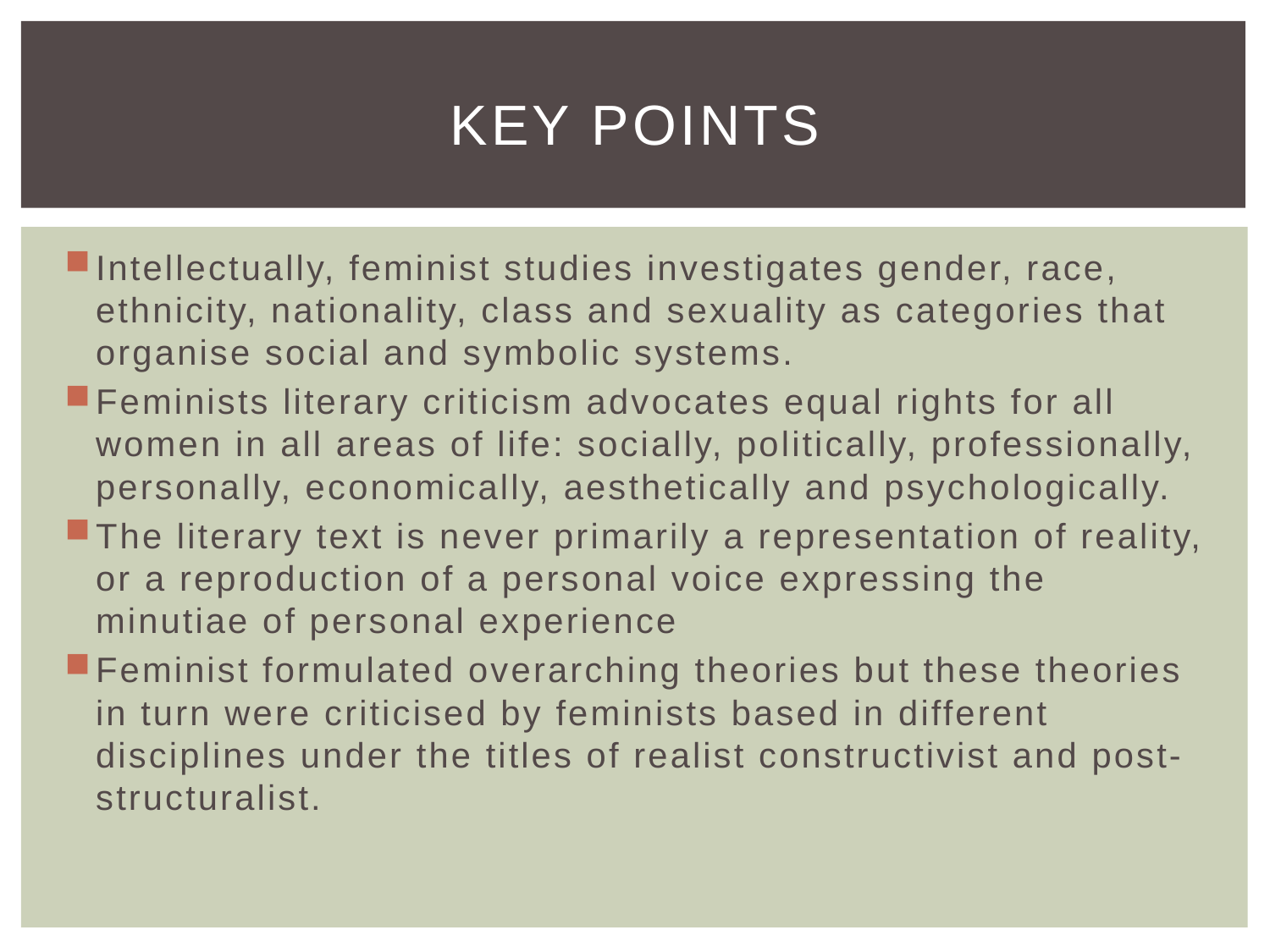

# Key Points
Intellectually, feminist studies investigates gender, race, ethnicity, nationality, class and sexuality as categories that organise social and symbolic systems.
Feminists literary criticism advocates equal rights for all women in all areas of life: socially, politically, professionally, personally, economically, aesthetically and psychologically.
The literary text is never primarily a representation of reality, or a reproduction of a personal voice expressing the minutiae of personal experience
Feminist formulated overarching theories but these theories in turn were criticised by feminists based in different disciplines under the titles of realist constructivist and post-structuralist.